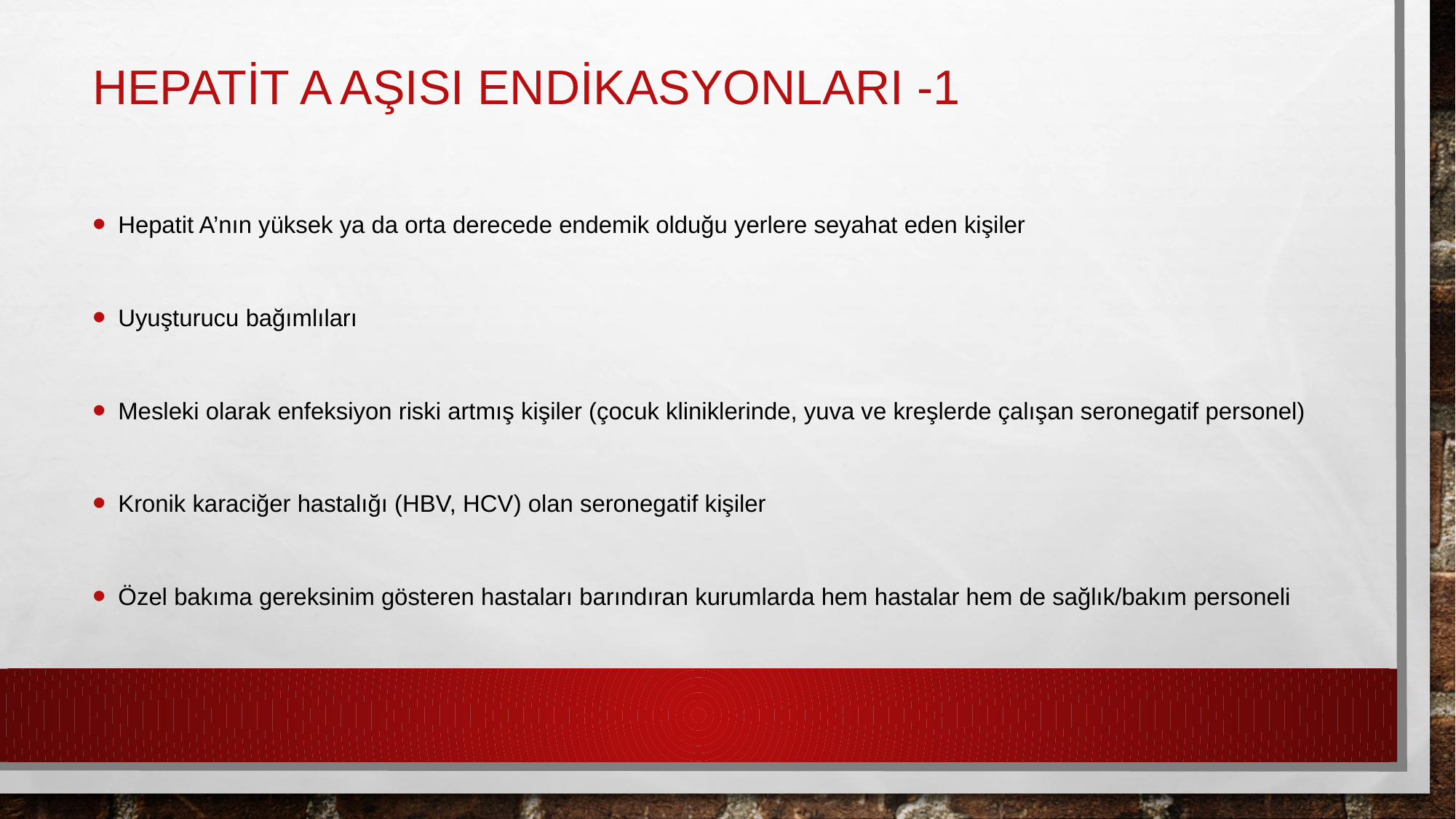

# HEPATİT A AŞISI Endikasyonları -1
Hepatit A’nın yüksek ya da orta derecede endemik olduğu yerlere seyahat eden kişiler

Uyuşturucu bağımlıları

Mesleki olarak enfeksiyon riski artmış kişiler (çocuk kliniklerinde, yuva ve kreşlerde çalışan seronegatif personel)

Kronik karaciğer hastalığı (HBV, HCV) olan seronegatif kişiler

Özel bakıma gereksinim gösteren hastaları barındıran kurumlarda hem hastalar hem de sağlık/bakım personeli